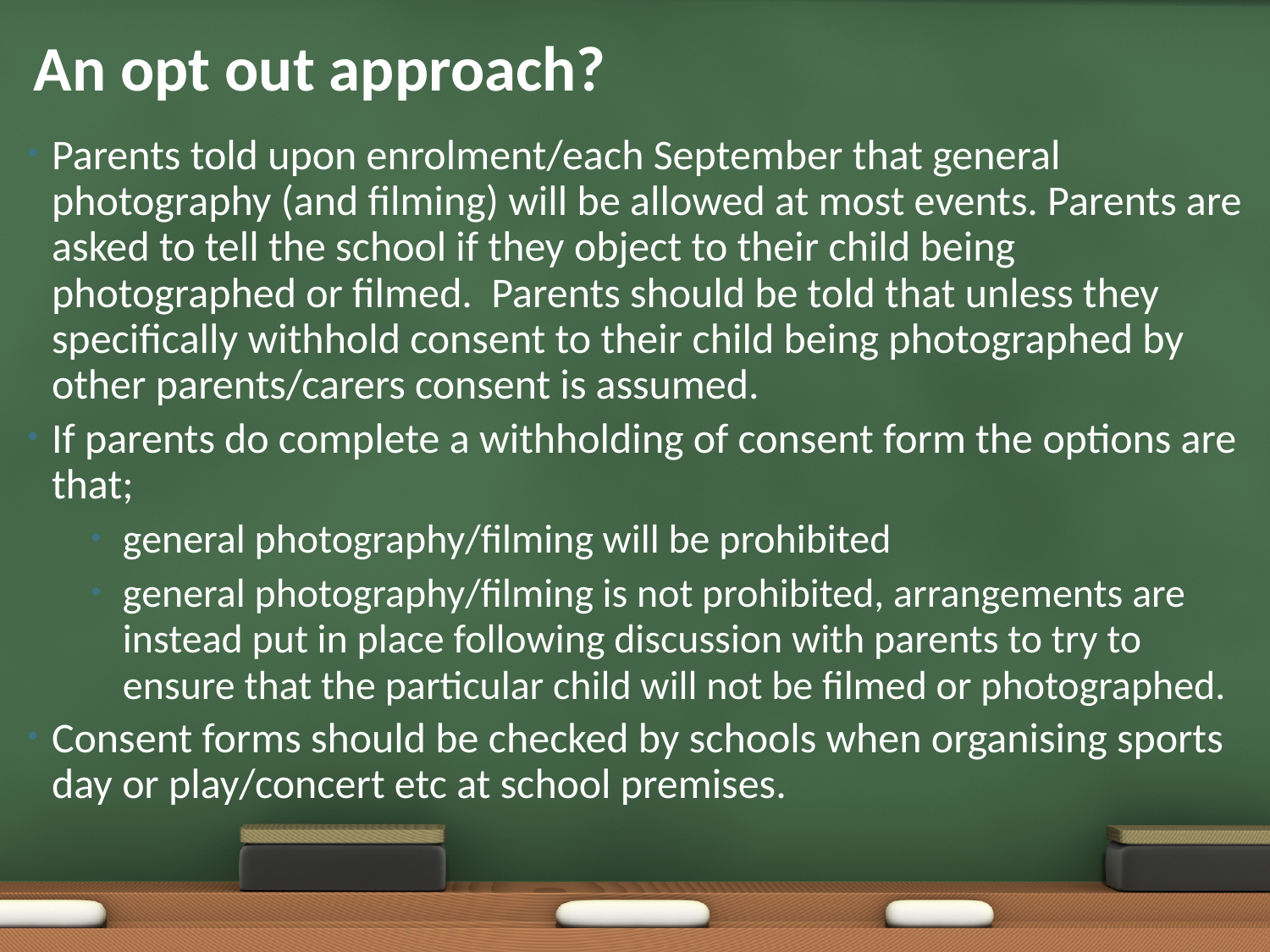

# An opt out approach?
Parents told upon enrolment/each September that general photography (and filming) will be allowed at most events. Parents are asked to tell the school if they object to their child being photographed or filmed.  Parents should be told that unless they specifically withhold consent to their child being photographed by other parents/carers consent is assumed.
If parents do complete a withholding of consent form the options are that;
general photography/filming will be prohibited
general photography/filming is not prohibited, arrangements are instead put in place following discussion with parents to try to ensure that the particular child will not be filmed or photographed.
Consent forms should be checked by schools when organising sports day or play/concert etc at school premises.